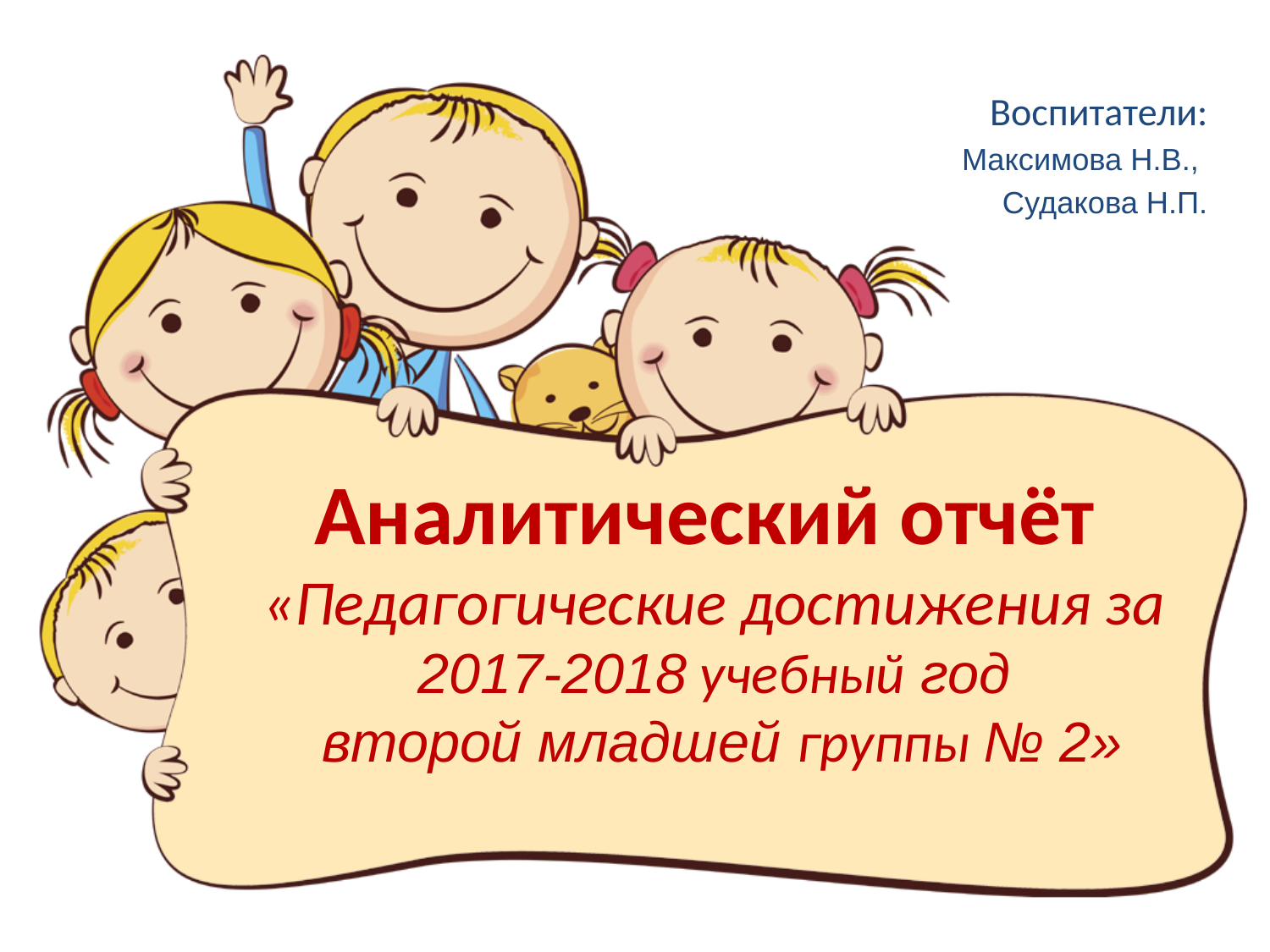

Воспитатели: Максимова Н.В., Судакова Воспитатели:
 Максимова Н.В.,
Судакова Н.П.

# Аналитический отчёт «Педагогические достижения за 2017-2018 учебный год второй младшей группы № 2»